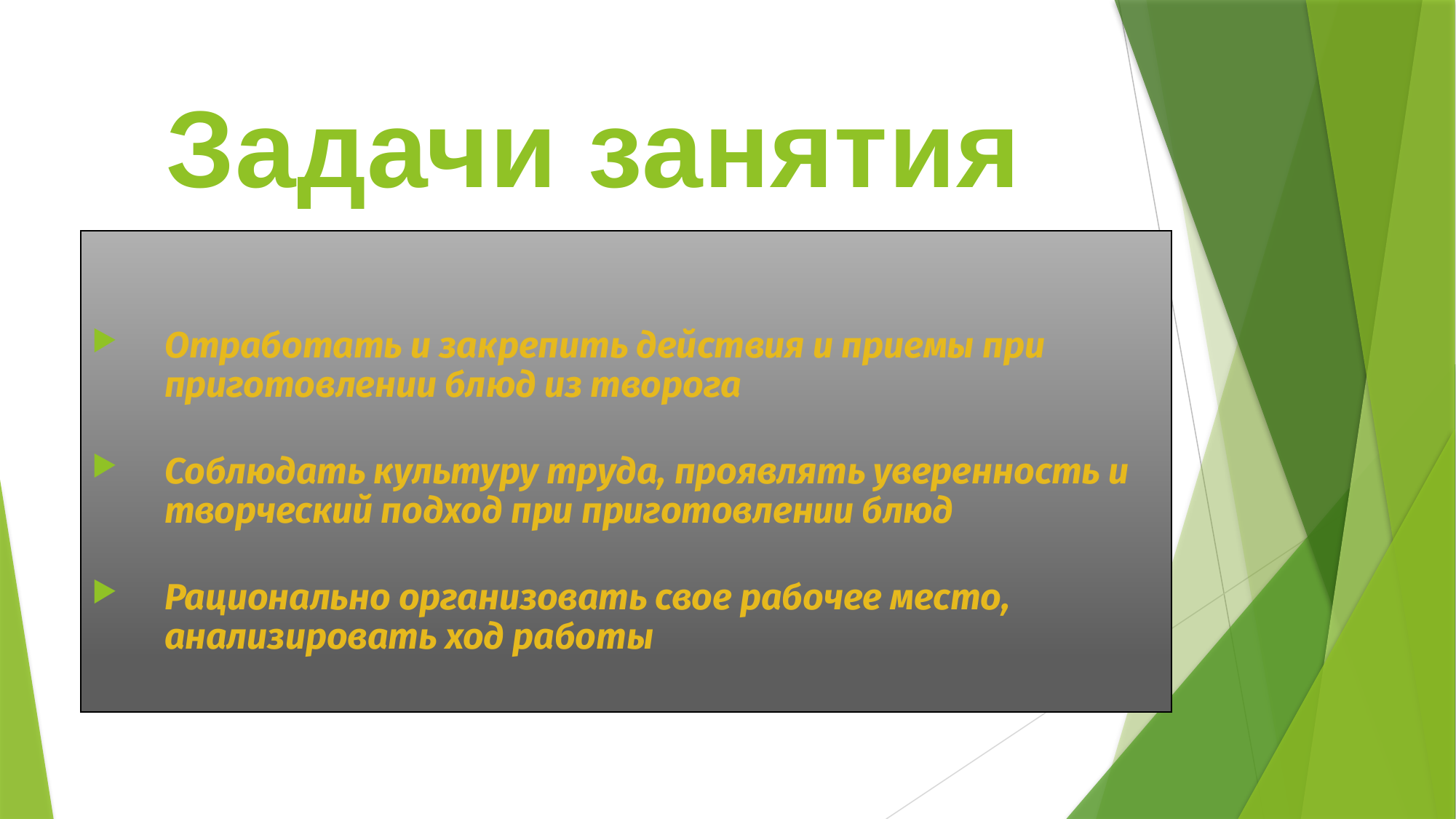

# Задачи занятия

Отработать и закрепить действия и приемы при приготовлении блюд из творога
Соблюдать культуру труда, проявлять уверенность и творческий подход при приготовлении блюд
Рационально организовать свое рабочее место, анализировать ход работы